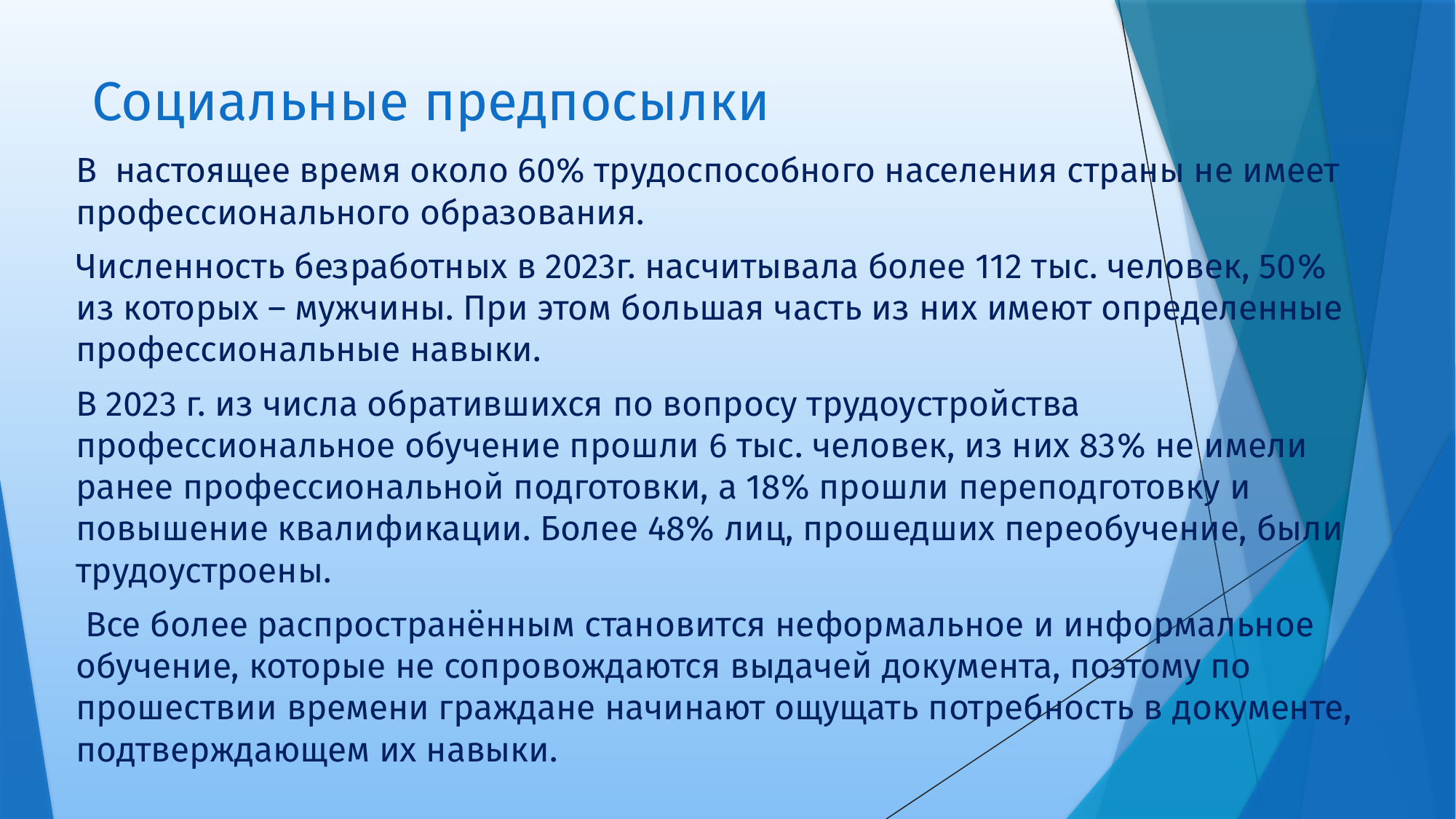

# Социальные предпосылки
В  настоящее время около 60% трудоспособного населения страны не имеет профессионального образования.
Численность безработных в 2023г. насчитывала более 112 тыс. человек, 50% из которых – мужчины. При этом большая часть из них имеют определенные профессиональные навыки.
В 2023 г. из числа обратившихся по вопросу трудоустройства профессиональное обучение прошли 6 тыс. человек, из них 83% не имели ранее профессиональной подготовки, а 18% прошли переподготовку и повышение квалификации. Более 48% лиц, прошедших переобучение, были трудоустроены.
 Все более распространённым становится неформальное и информальное обучение, которые не сопровождаются выдачей документа, поэтому по прошествии времени граждане начинают ощущать потребность в документе, подтверждающем их навыки.